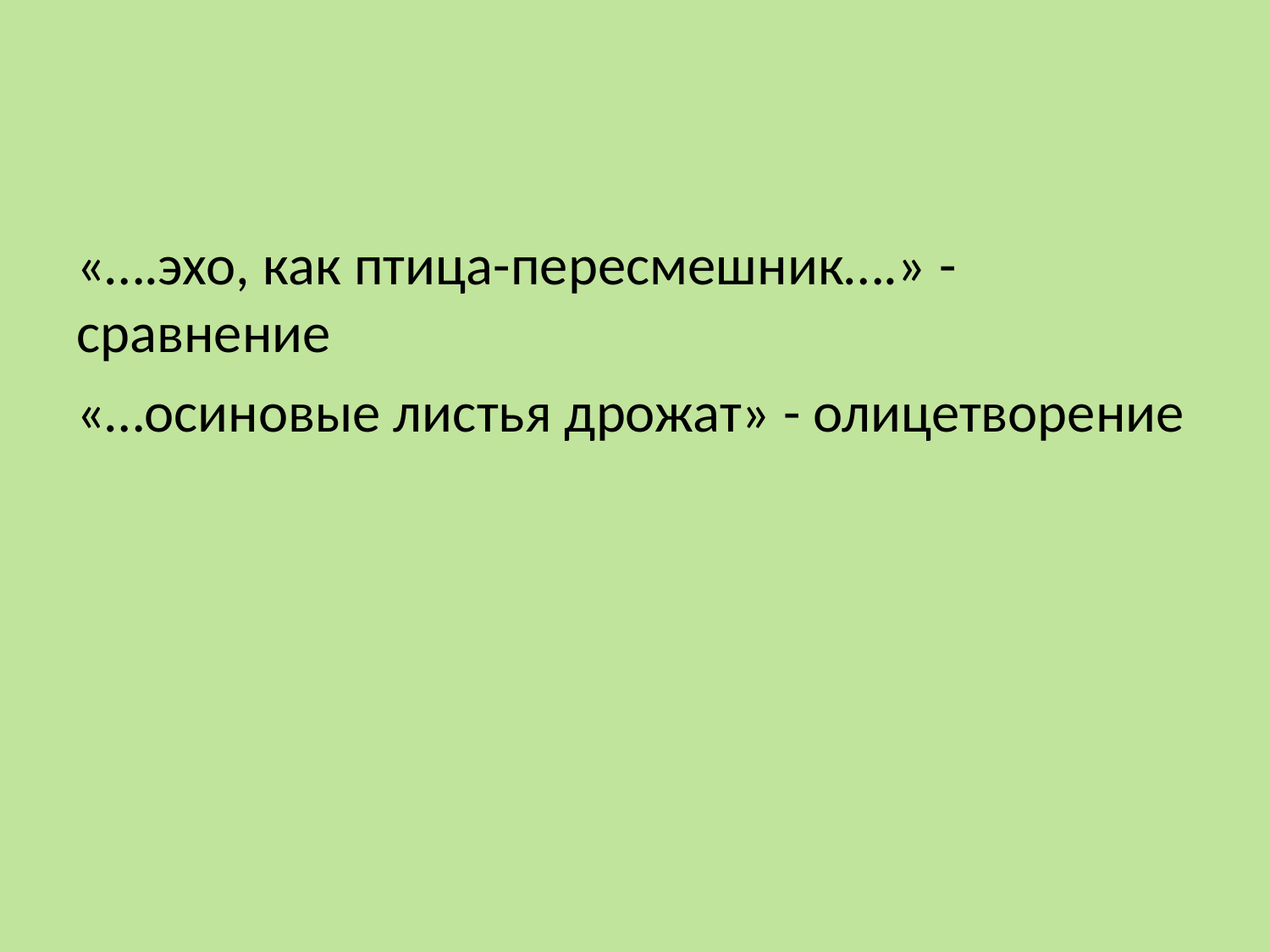

#
«….эхо, как птица-пересмешник….» - сравнение
«…осиновые листья дрожат» - олицетворение